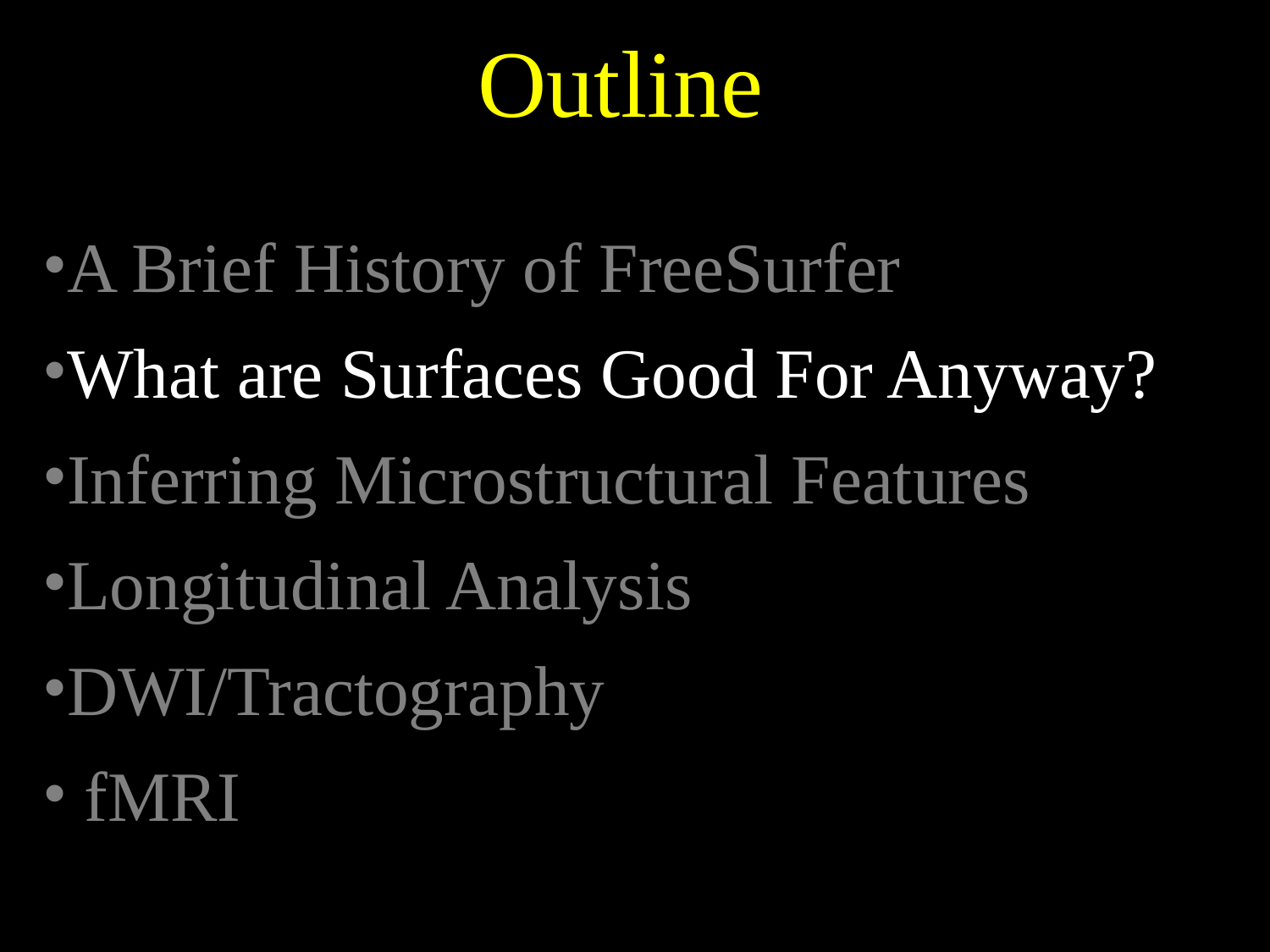

Outline
A Brief History of FreeSurfer
What are Surfaces Good For Anyway?
Inferring Microstructural Features
Longitudinal Analysis
DWI/Tractography
 fMRI